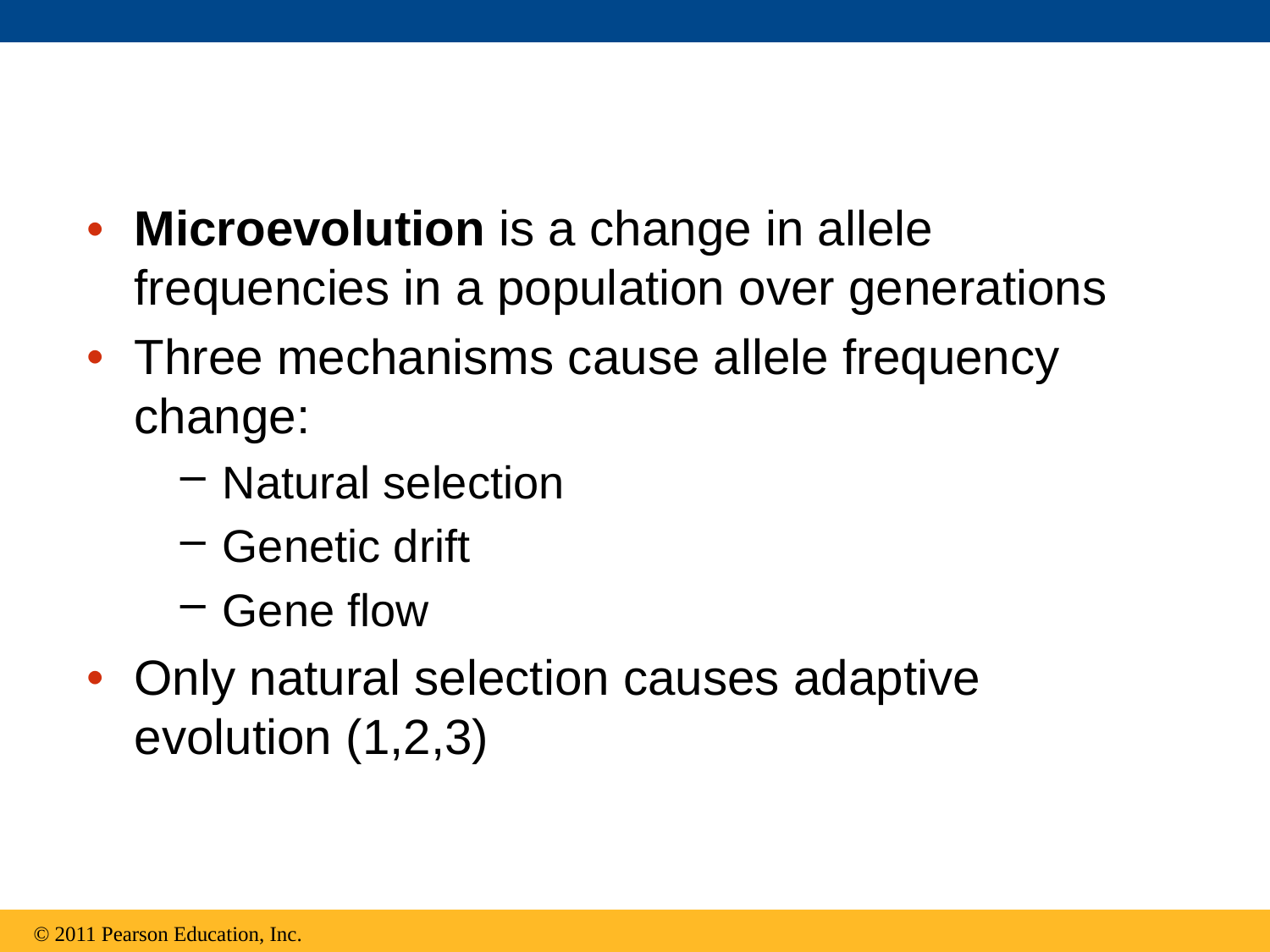

Microevolution is a change in allele frequencies in a population over generations
Three mechanisms cause allele frequency change:
Natural selection
Genetic drift
Gene flow
Only natural selection causes adaptive evolution (1,2,3)

© 2011 Pearson Education, Inc.